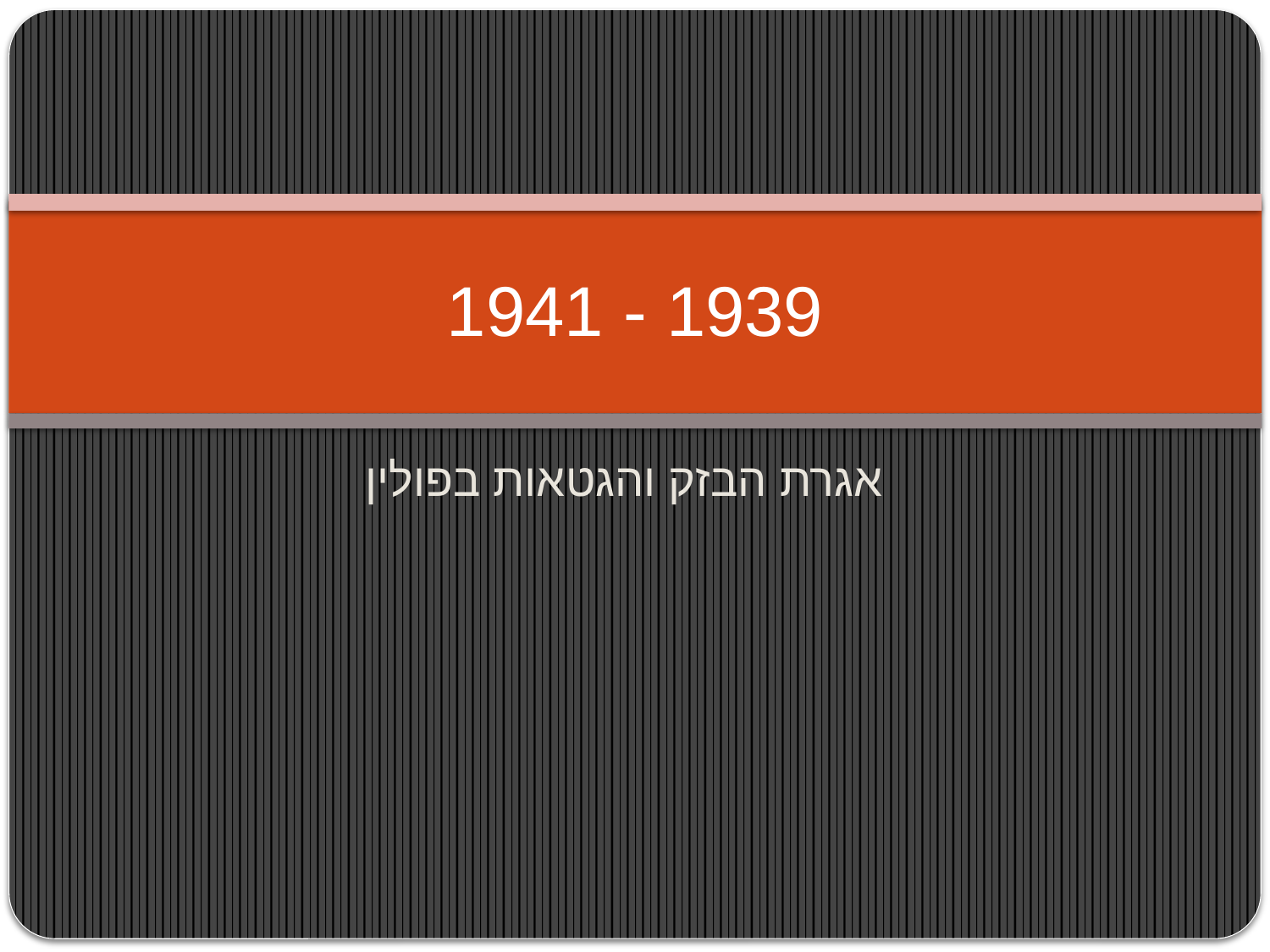

# 1939 - 1941
אגרת הבזק והגטאות בפולין